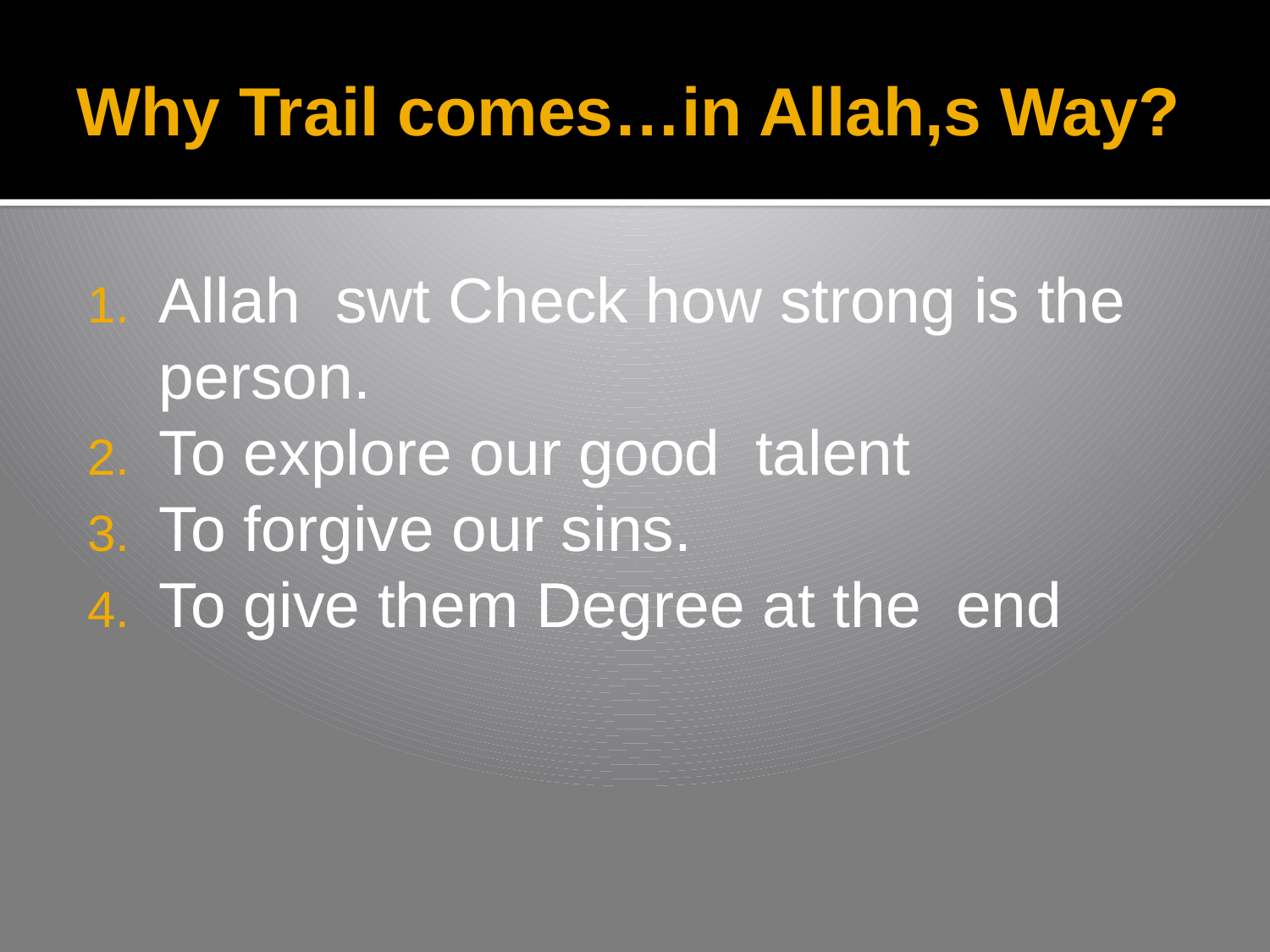

# Why Trail comes…in Allah,s Way?
Allah  swt Check how strong is the person.
To explore our good  talent
To forgive our sins.
To give them Degree at the  end